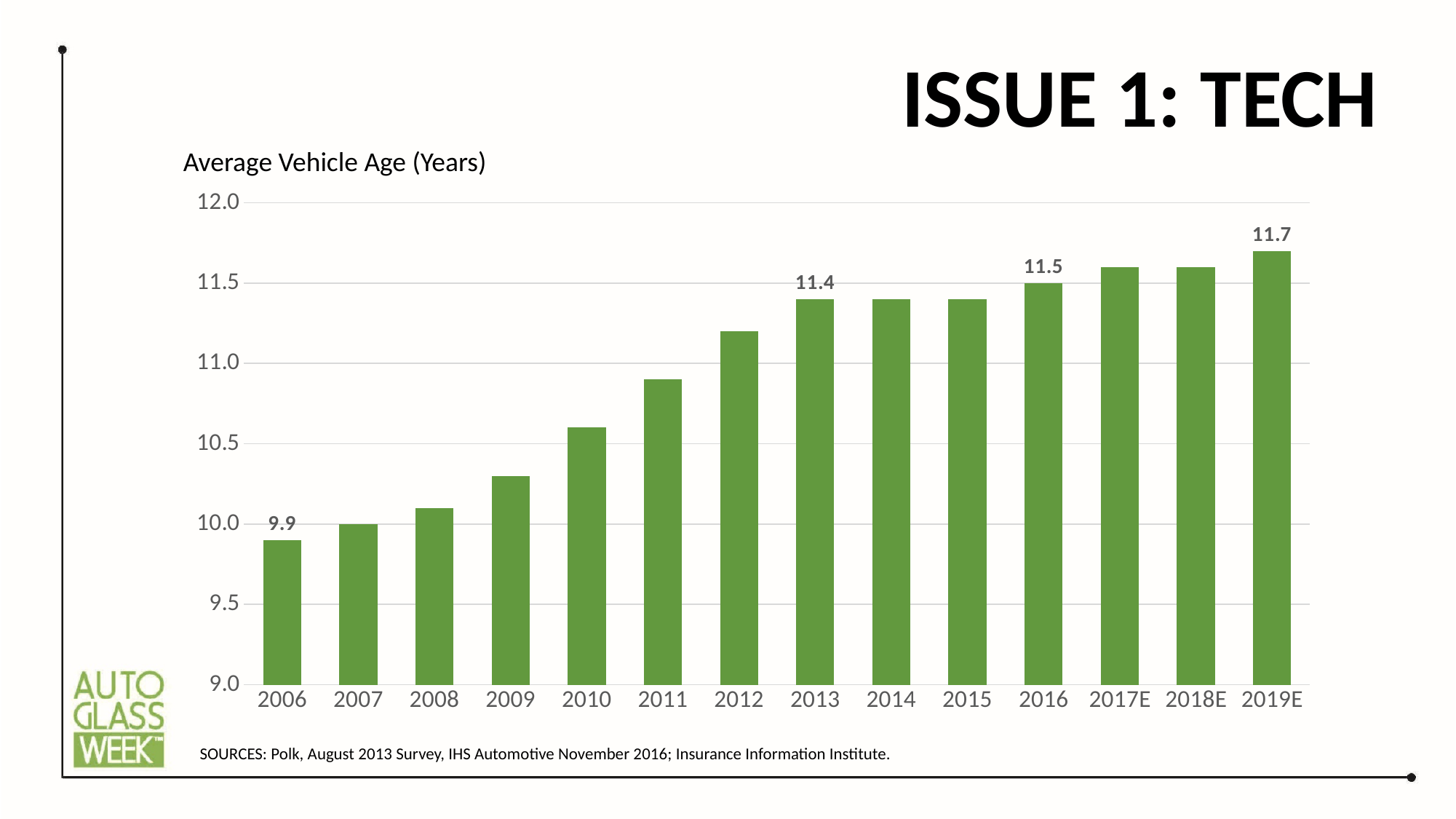

Issue 1: tech
Average Vehicle Age (Years)

### Chart

| Category | Series 1 |
|---|---|
| 2006 | 9.9 |
| 2007 | 10.0 |
| 2008 | 10.1 |
| 2009 | 10.3 |
| 2010 | 10.6 |
| 2011 | 10.9 |
| 2012 | 11.2 |
| 2013 | 11.4 |
| 2014 | 11.4 |
| 2015 | 11.4 |
| 2016 | 11.5 |
| 2017E | 11.6 |
| 2018E | 11.6 |
| 2019E | 11.7 |
SOURCES: Polk, August 2013 Survey, IHS Automotive November 2016; Insurance Information Institute.